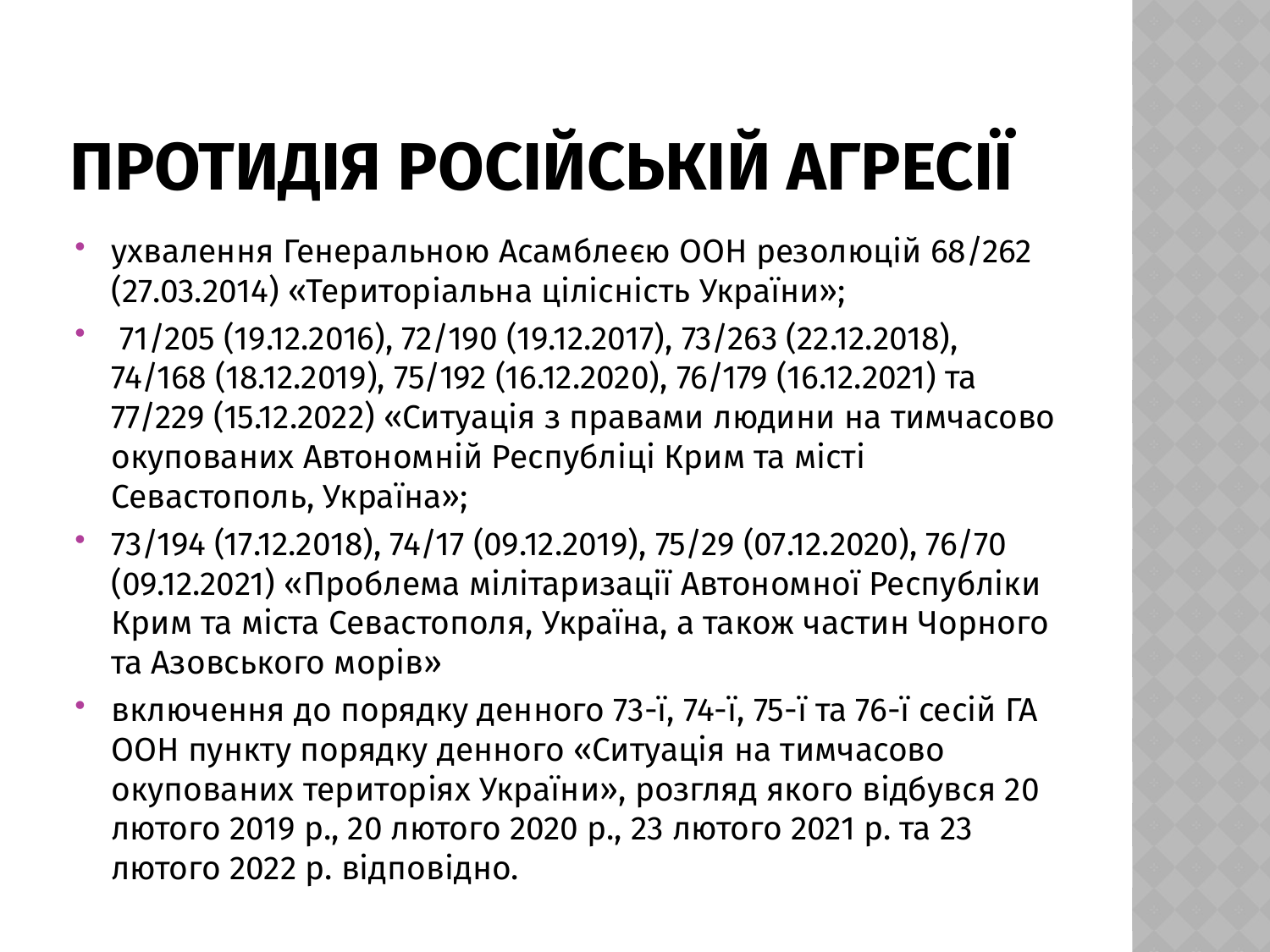

# протидія російській агресії
ухвалення Генеральною Асамблеєю ООН резолюцій 68/262 (27.03.2014) «Територіальна цілісність України»;
 71/205 (19.12.2016), 72/190 (19.12.2017), 73/263 (22.12.2018), 74/168 (18.12.2019), 75/192 (16.12.2020), 76/179 (16.12.2021) та 77/229 (15.12.2022) «Ситуація з правами людини на тимчасово окупованих Автономній Республіці Крим та місті Севастополь, Україна»;
73/194 (17.12.2018), 74/17 (09.12.2019), 75/29 (07.12.2020), 76/70 (09.12.2021) «Проблема мілітаризації Автономної Республіки Крим та міста Севастополя, Україна, а також частин Чорного та Азовського морів»
включення до порядку денного 73-ї, 74-ї, 75-ї та 76-ї сесій ГА ООН пункту порядку денного «Ситуація на тимчасово окупованих територіях України», розгляд якого відбувся 20 лютого 2019 р., 20 лютого 2020 р., 23 лютого 2021 р. та 23 лютого 2022 р. відповідно.